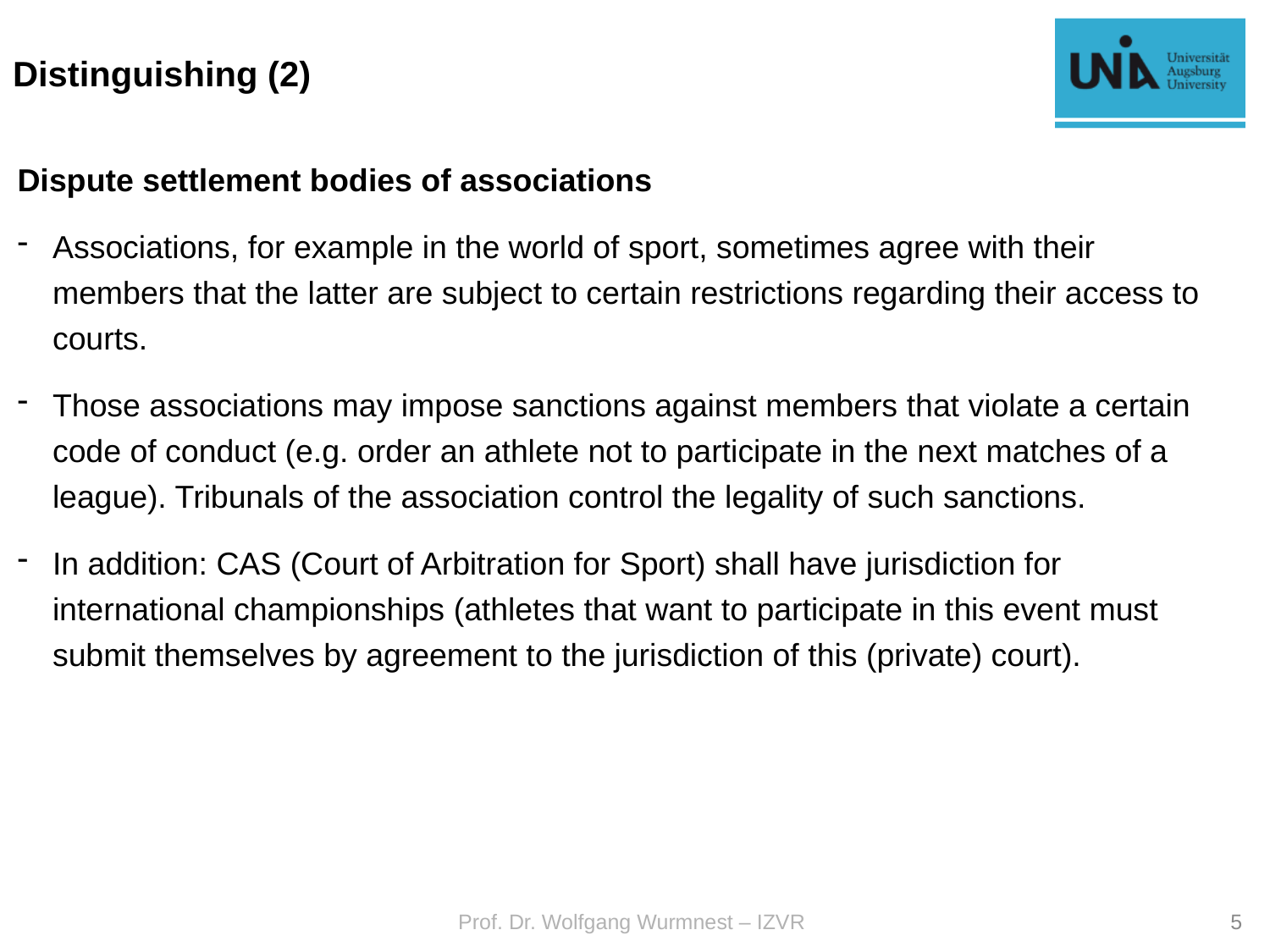

# Distinguishing (2)
Dispute settlement bodies of associations
Associations, for example in the world of sport, sometimes agree with their members that the latter are subject to certain restrictions regarding their access to courts.
Those associations may impose sanctions against members that violate a certain code of conduct (e.g. order an athlete not to participate in the next matches of a league). Tribunals of the association control the legality of such sanctions.
In addition: CAS (Court of Arbitration for Sport) shall have jurisdiction for international championships (athletes that want to participate in this event must submit themselves by agreement to the jurisdiction of this (private) court).
Prof. Dr. Wolfgang Wurmnest – IZVR
5